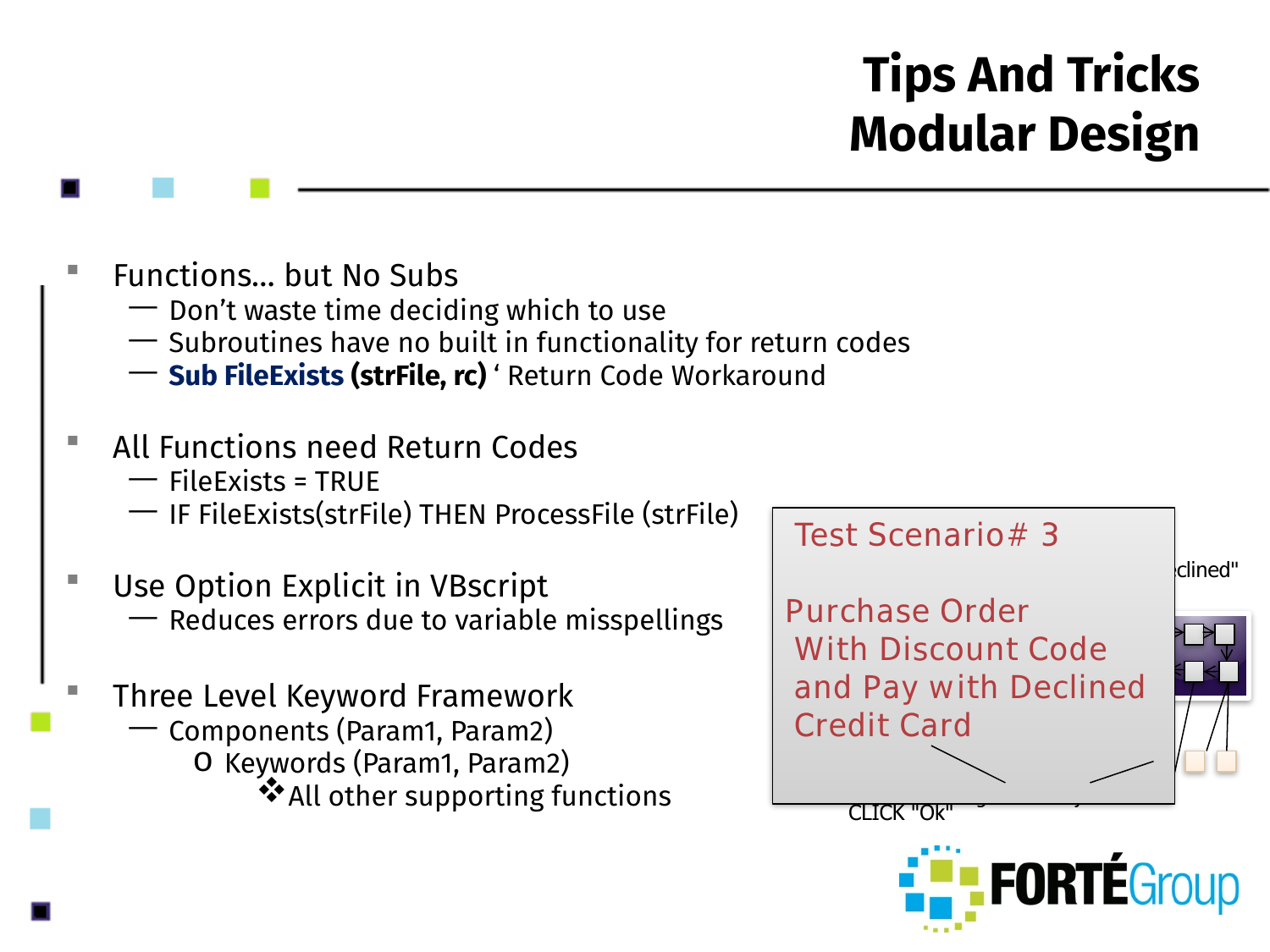

# Tips And Tricks Modular Design

Functions… but No Subs
Don’t waste time deciding which to use
Subroutines have no built in functionality for return codes
Sub FileExists (strFile, rc) ‘ Return Code Workaround

All Functions need Return Codes
FileExists = TRUE
IF FileExists(strFile) THEN ProcessFile (strFile)

Use Option Explicit in VBscript
Reduces errors due to variable misspellings

Three Level Keyword Framework
Components (Param1, Param2)
Keywords (Param1, Param2)
All other supporting functions

 Test Scenario# 3

Purchase Order
 With Discount Code
 and Pay with Declined
 Credit Card

Enter_CC "Declined"

getValidObject
CLICK "Ok"